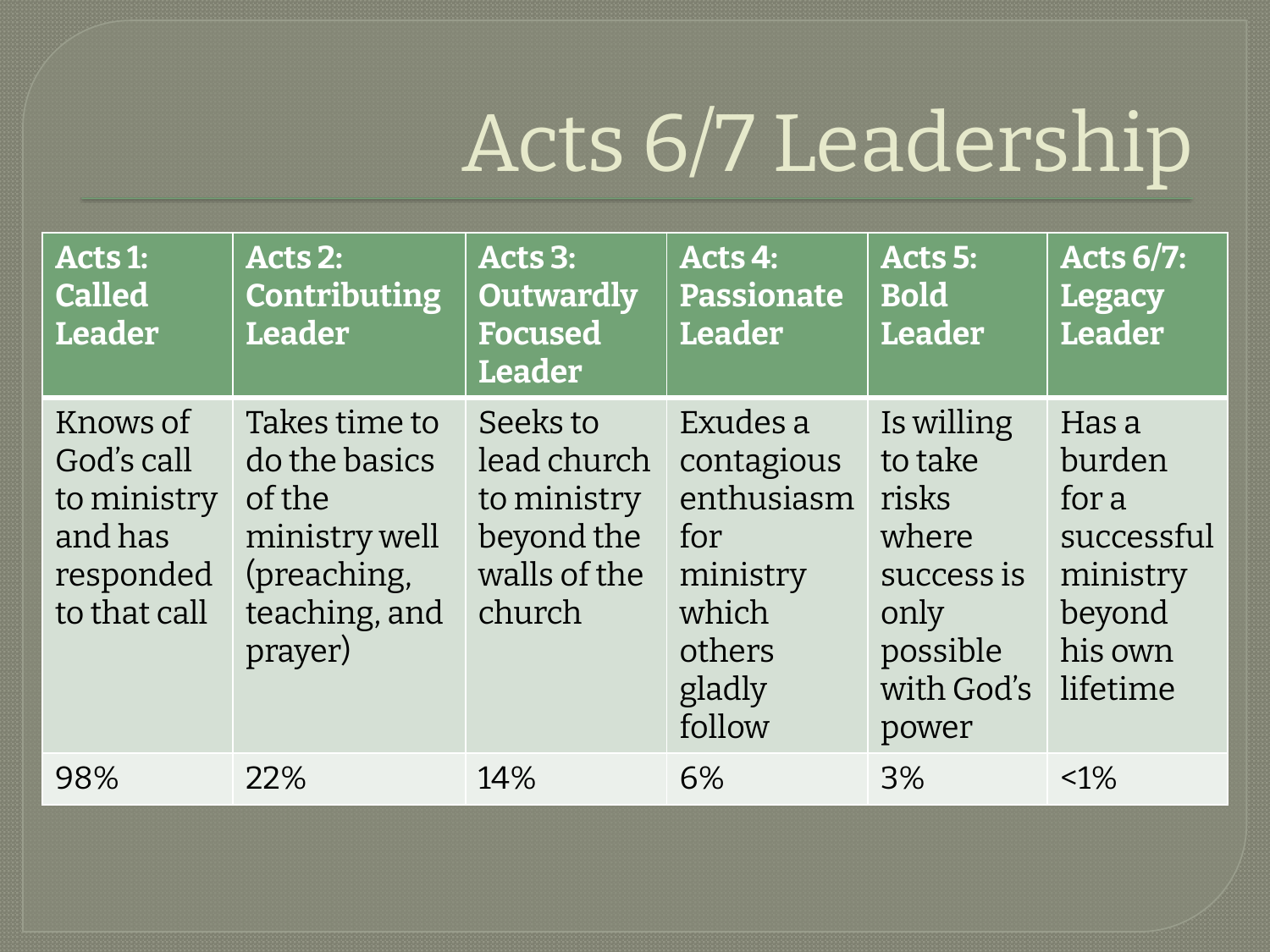

# Acts 6/7 Leadership
| Acts 1: Called Leader | Acts 2: Contributing Leader | Acts 3: Outwardly Focused Leader | Acts 4: Passionate Leader | Acts 5: Bold Leader | Acts 6/7: Legacy Leader |
| --- | --- | --- | --- | --- | --- |
| Knows of God’s call to ministry and has responded to that call | Takes time to do the basics of the ministry well (preaching, teaching, and prayer) | Seeks to lead church to ministry beyond the walls of the church | Exudes a contagious enthusiasm for ministry which others gladly follow | Is willing to take risks where success is only possible with God’s power | Has a burden for a successful ministry beyond his own lifetime |
| 98% | 22% | 14% | 6% | 3% | <1% |